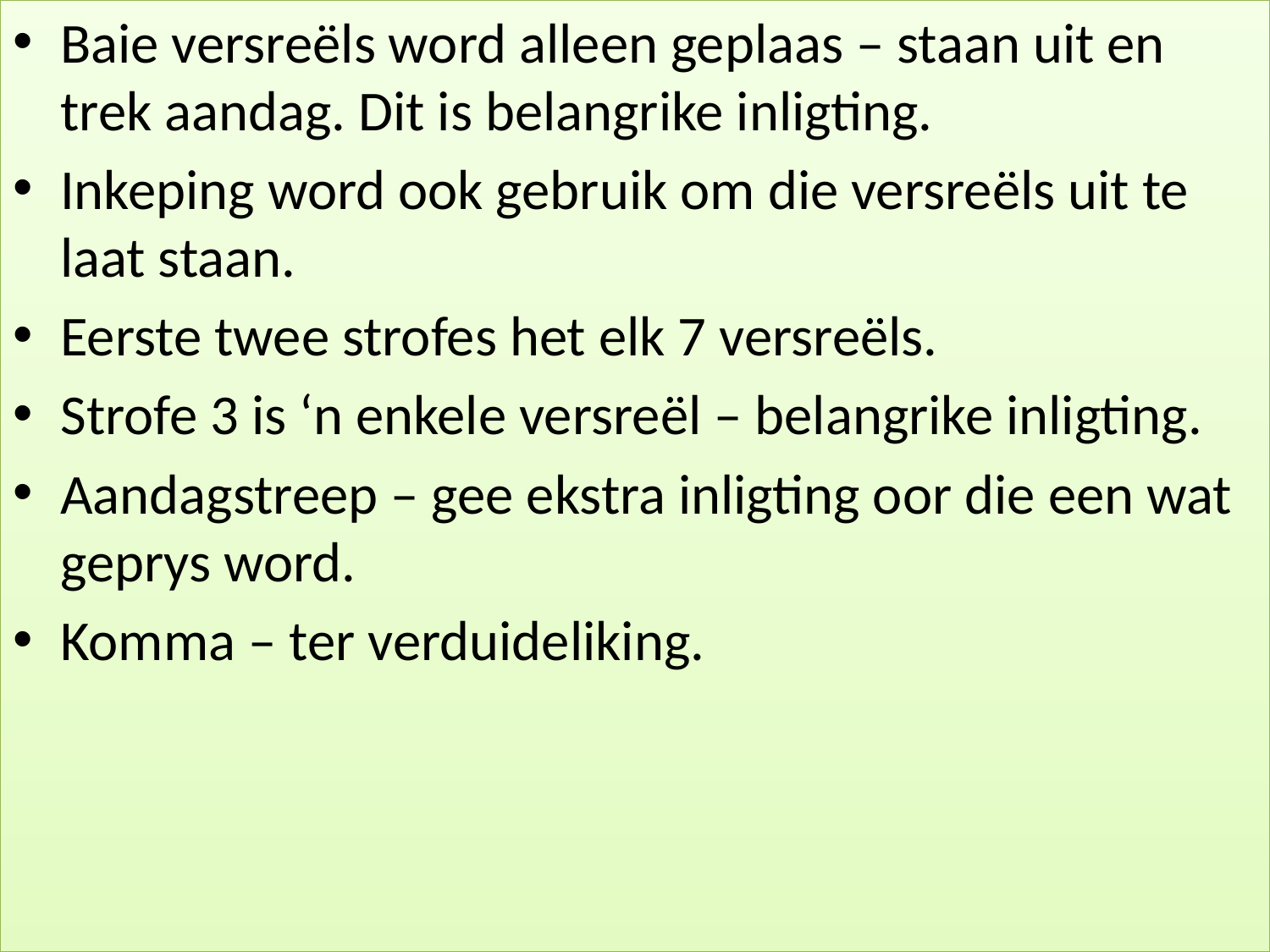

Baie versreëls word alleen geplaas – staan uit en trek aandag. Dit is belangrike inligting.
Inkeping word ook gebruik om die versreëls uit te laat staan.
Eerste twee strofes het elk 7 versreëls.
Strofe 3 is ‘n enkele versreël – belangrike inligting.
Aandagstreep – gee ekstra inligting oor die een wat geprys word.
Komma – ter verduideliking.